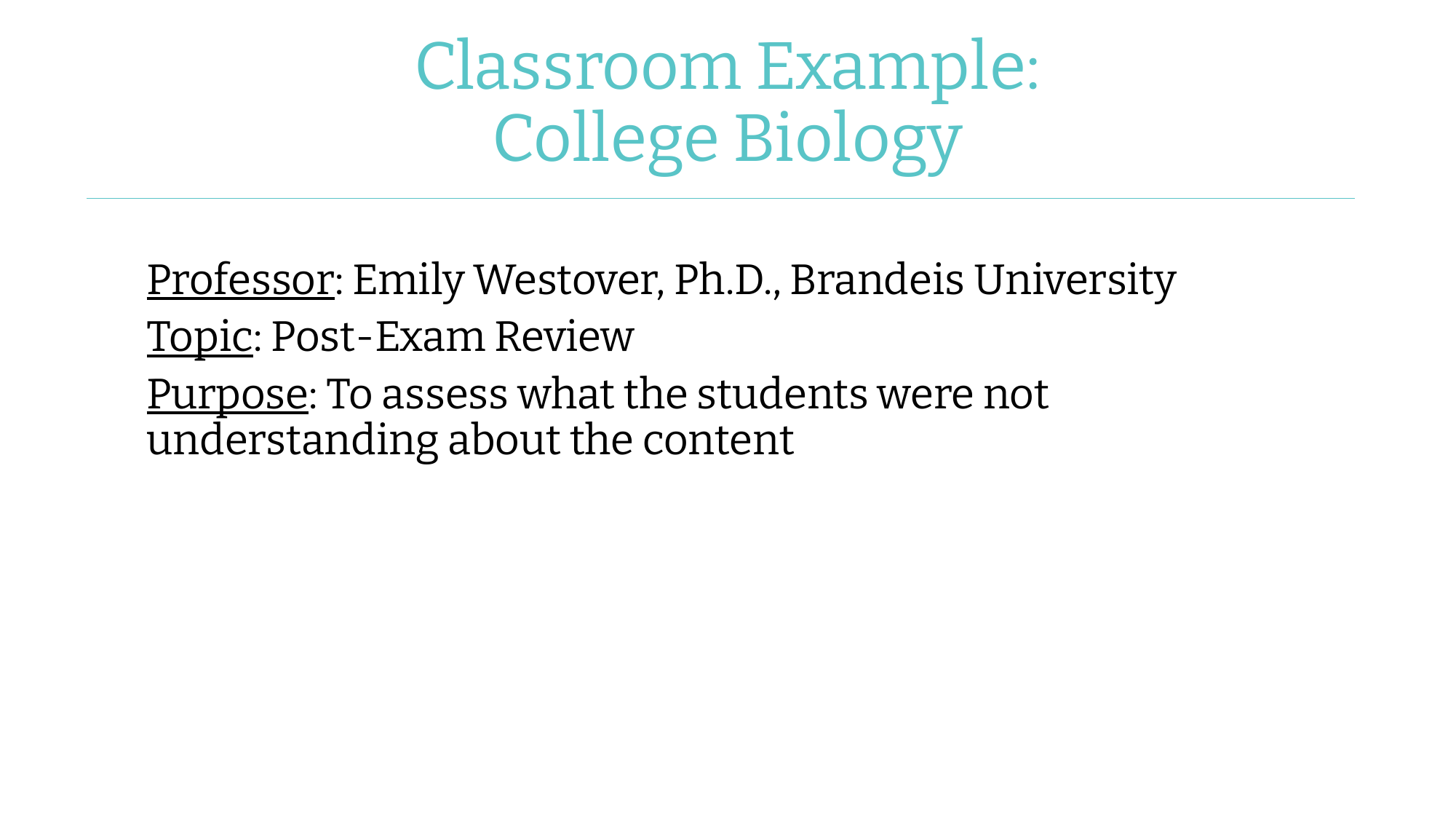

# Classroom Example: College Biology
Professor: Emily Westover, Ph.D., Brandeis University
Topic: Post-Exam Review
Purpose: To assess what the students were not understanding about the content